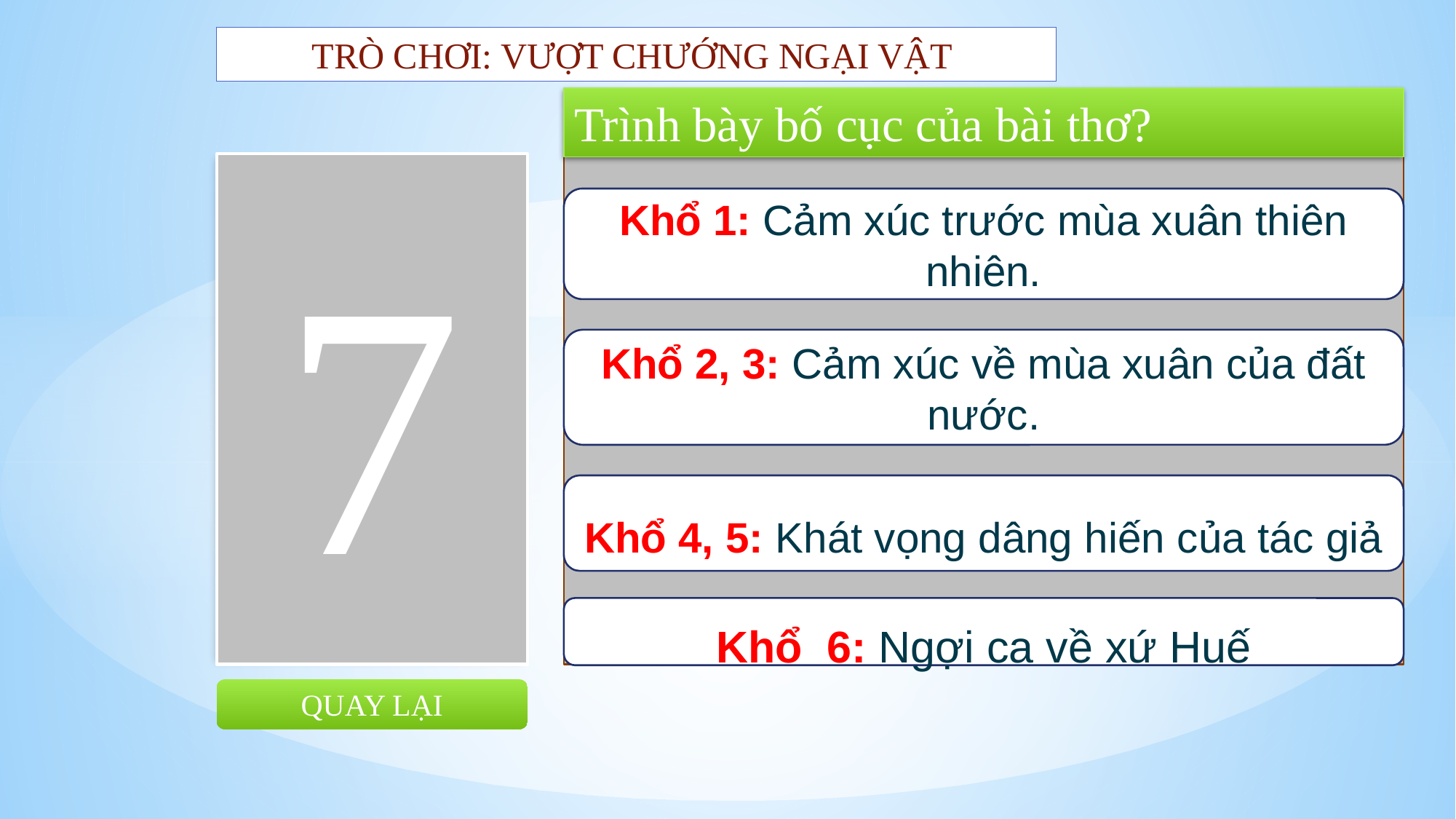

TRÒ CHƠI: VƯỢT CHƯỚNG NGẠI VẬT
Trình bày bố cục của bài thơ?

7
Khổ 1: Cảm xúc trước mùa xuân thiên nhiên.
Khổ 2, 3: Cảm xúc về mùa xuân của đất nước.
Khổ 4, 5: Khát vọng dâng hiến của tác giả
Khổ  6: Ngợi ca về xứ Huế
QUAY LẠI